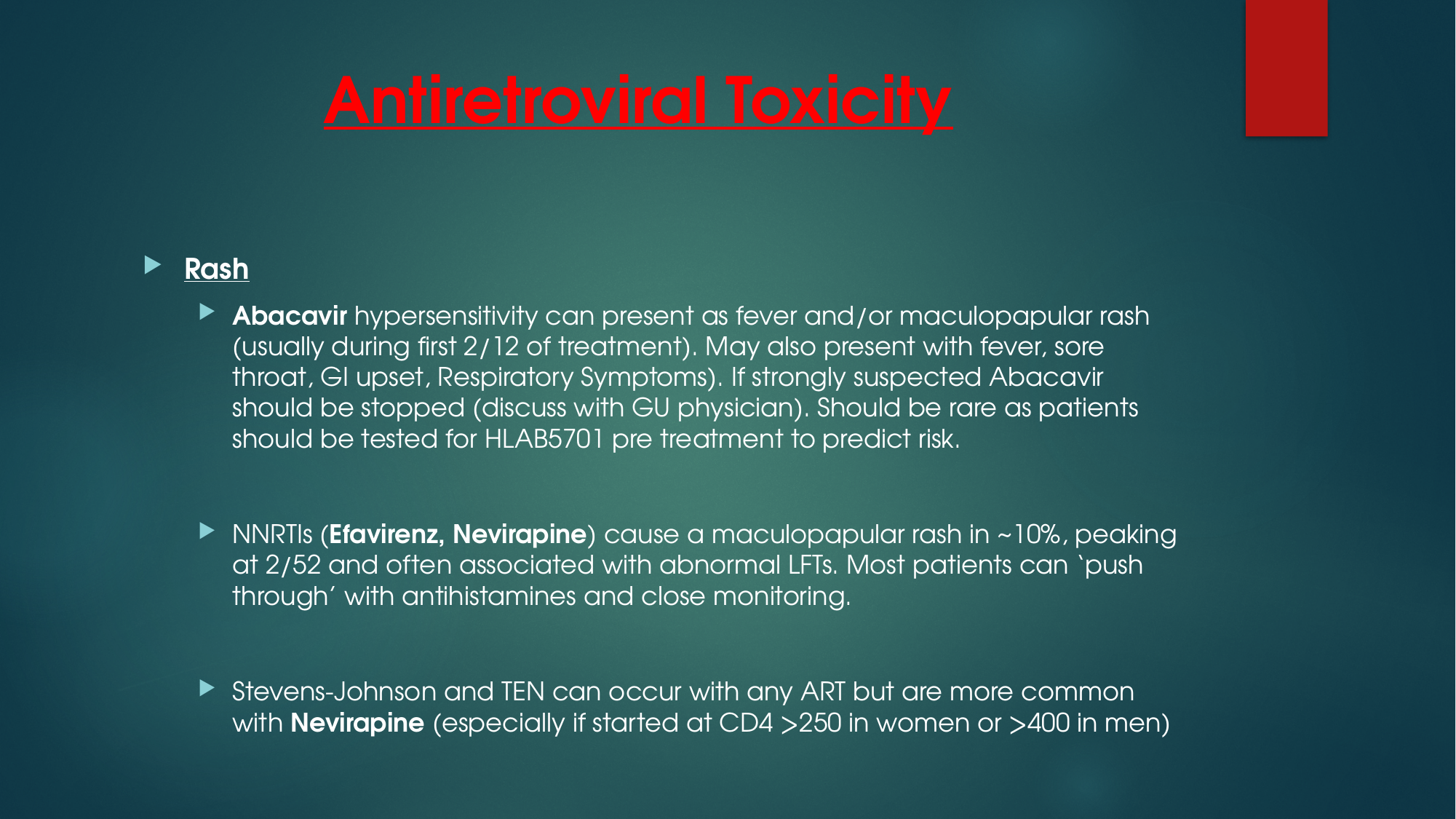

# Antiretroviral Toxicity
Rash
Abacavir hypersensitivity can present as fever and/or maculopapular rash (usually during first 2/12 of treatment). May also present with fever, sore throat, GI upset, Respiratory Symptoms). If strongly suspected Abacavir should be stopped (discuss with GU physician). Should be rare as patients should be tested for HLAB5701 pre treatment to predict risk.

NNRTIs (Efavirenz, Nevirapine) cause a maculopapular rash in ~10%, peaking at 2/52 and often associated with abnormal LFTs. Most patients can ‘push through’ with antihistamines and close monitoring.

Stevens-Johnson and TEN can occur with any ART but are more common with Nevirapine (especially if started at CD4 >250 in women or >400 in men)